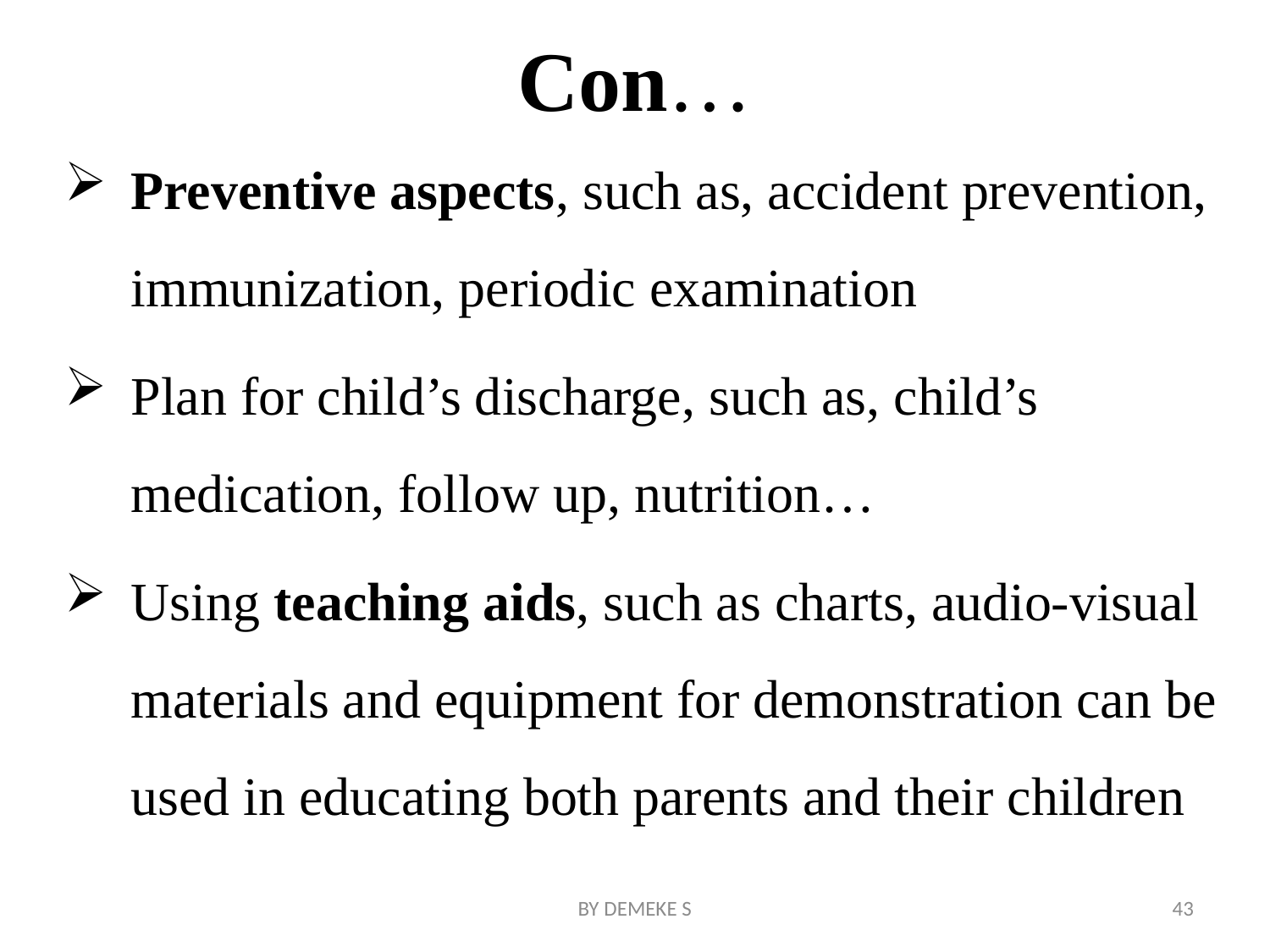

# Con…
Preventive aspects, such as, accident prevention, immunization, periodic examination
Plan for child’s discharge, such as, child’s medication, follow up, nutrition…
Using teaching aids, such as charts, audio-visual materials and equipment for demonstration can be used in educating both parents and their children

BY DEMEKE S
43